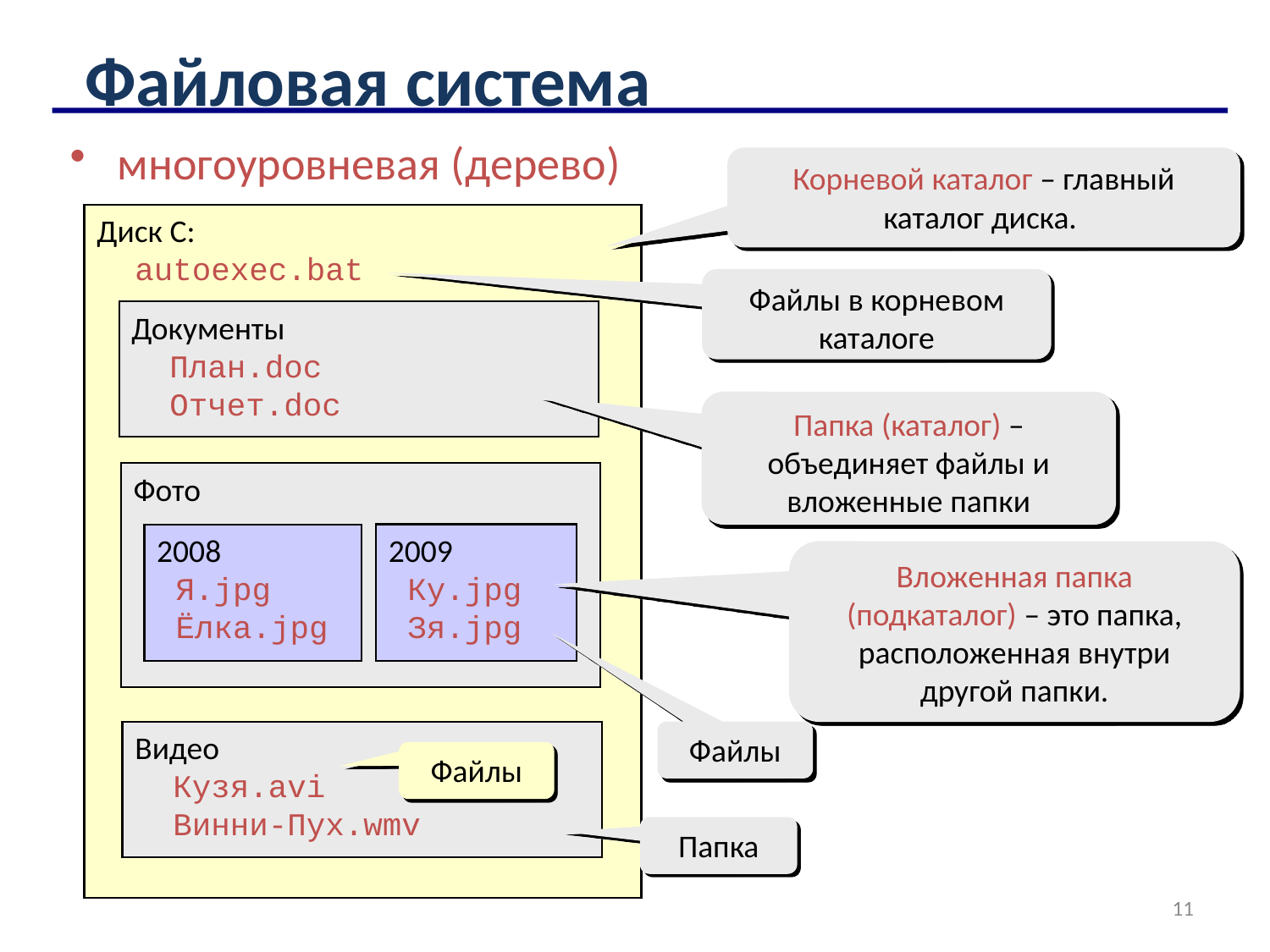

Файловая система

многоуровневая (дерево)
Корневой каталог – главный каталог диска.
Диск C:
  autoexec.bat
Файлы в корневом каталоге
Документы
  План.doc
  Отчет.doc
Папка (каталог) – объединяет файлы и вложенные папки
Фото

2009
 Ку.jpg
 Зя.jpg
2008
 Я.jpg
 Ёлка.jpg
Вложенная папка (подкаталог) – это папка, расположенная внутри другой папки.
Файлы
Видео
  Кузя.avi
  Винни-Пух.wmv
Файлы
Папка
11